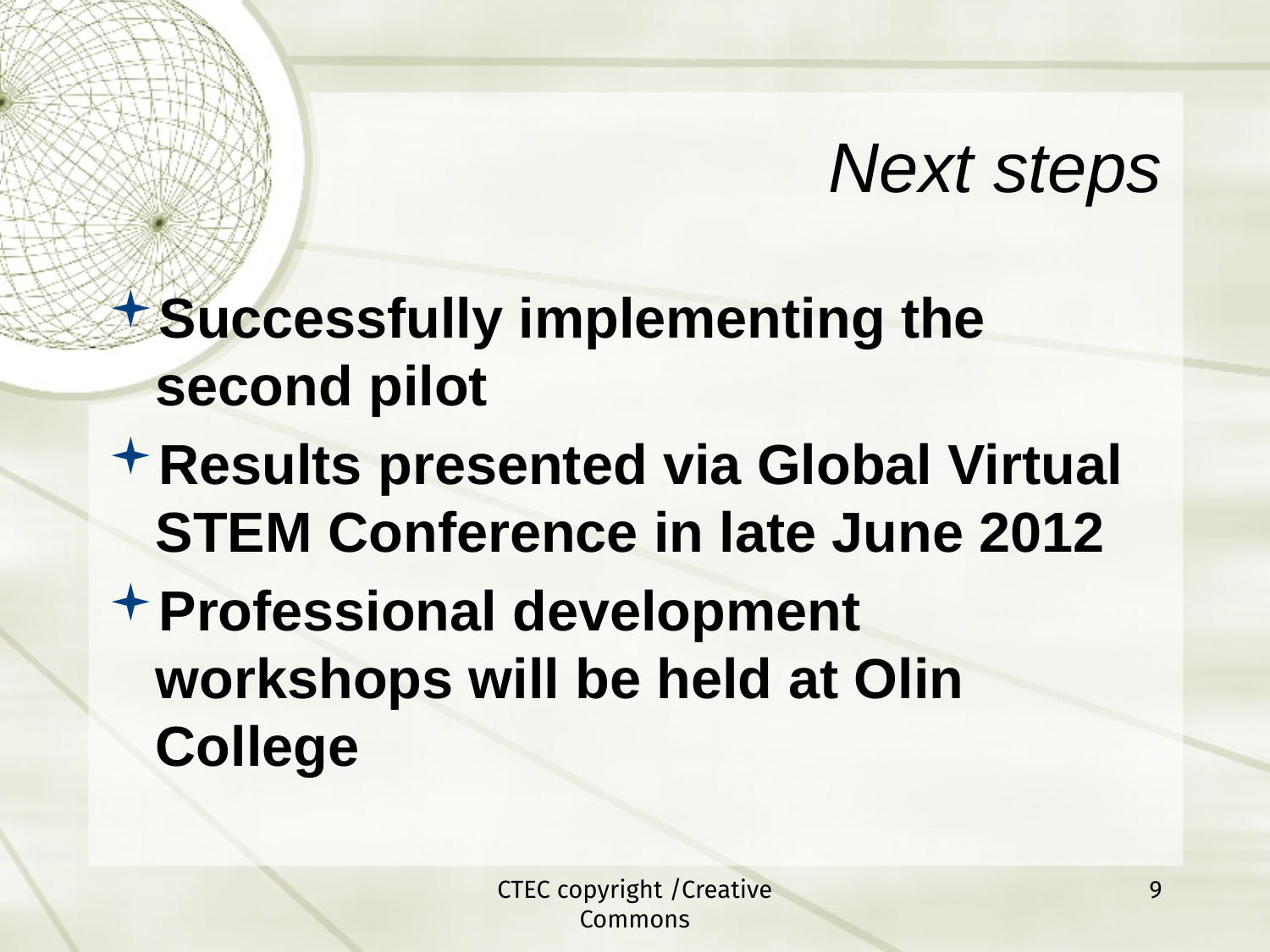

Next steps
Successfully implementing the second pilot
Results presented via Global Virtual STEM Conference in late June 2012
Professional development workshops will be held at Olin College

CTEC copyright /Creative Commons
9